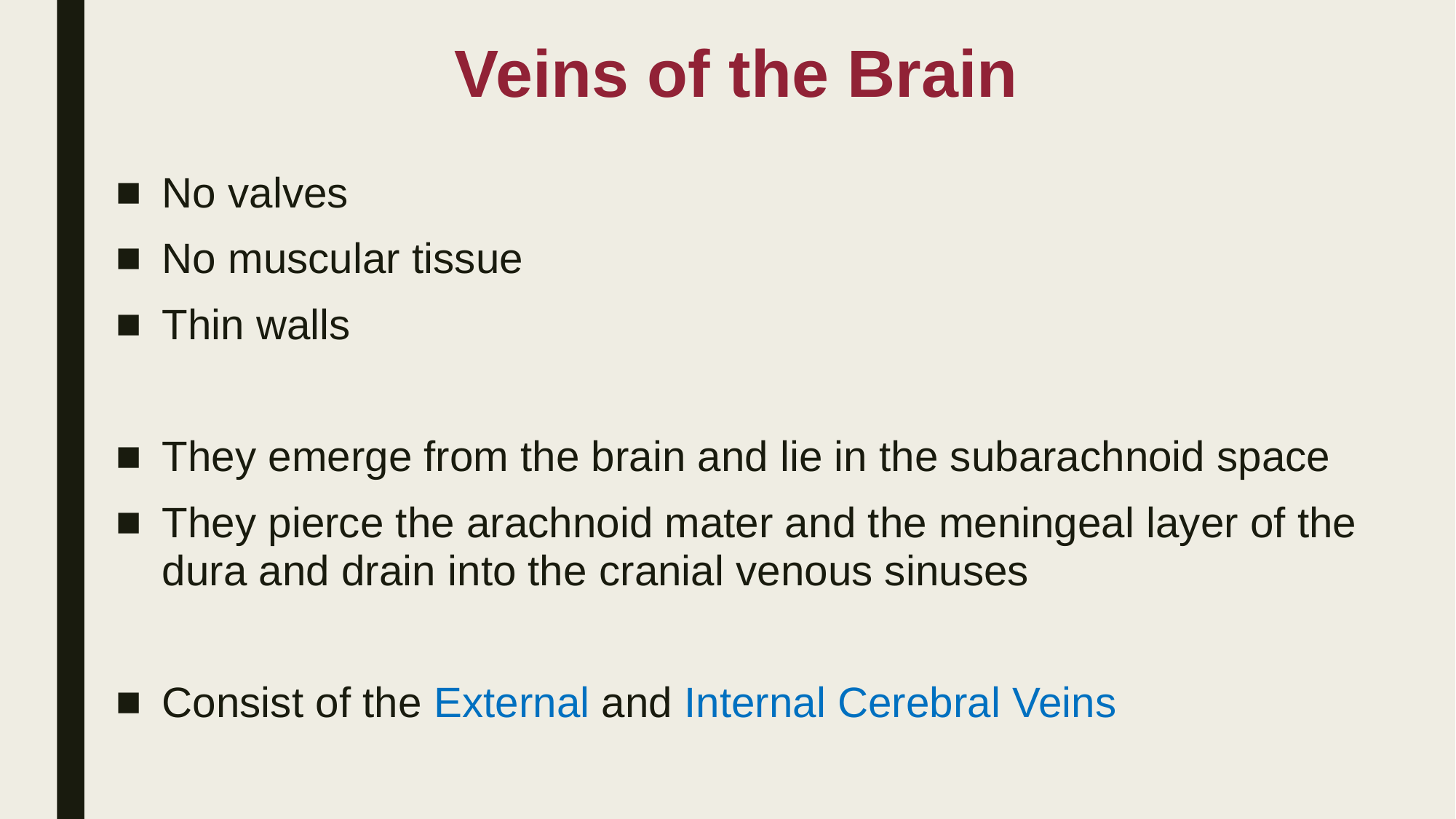

# Veins of the Brain
No valves
No muscular tissue
Thin walls

They emerge from the brain and lie in the subarachnoid space
They pierce the arachnoid mater and the meningeal layer of the dura and drain into the cranial venous sinuses

Consist of the External and Internal Cerebral Veins